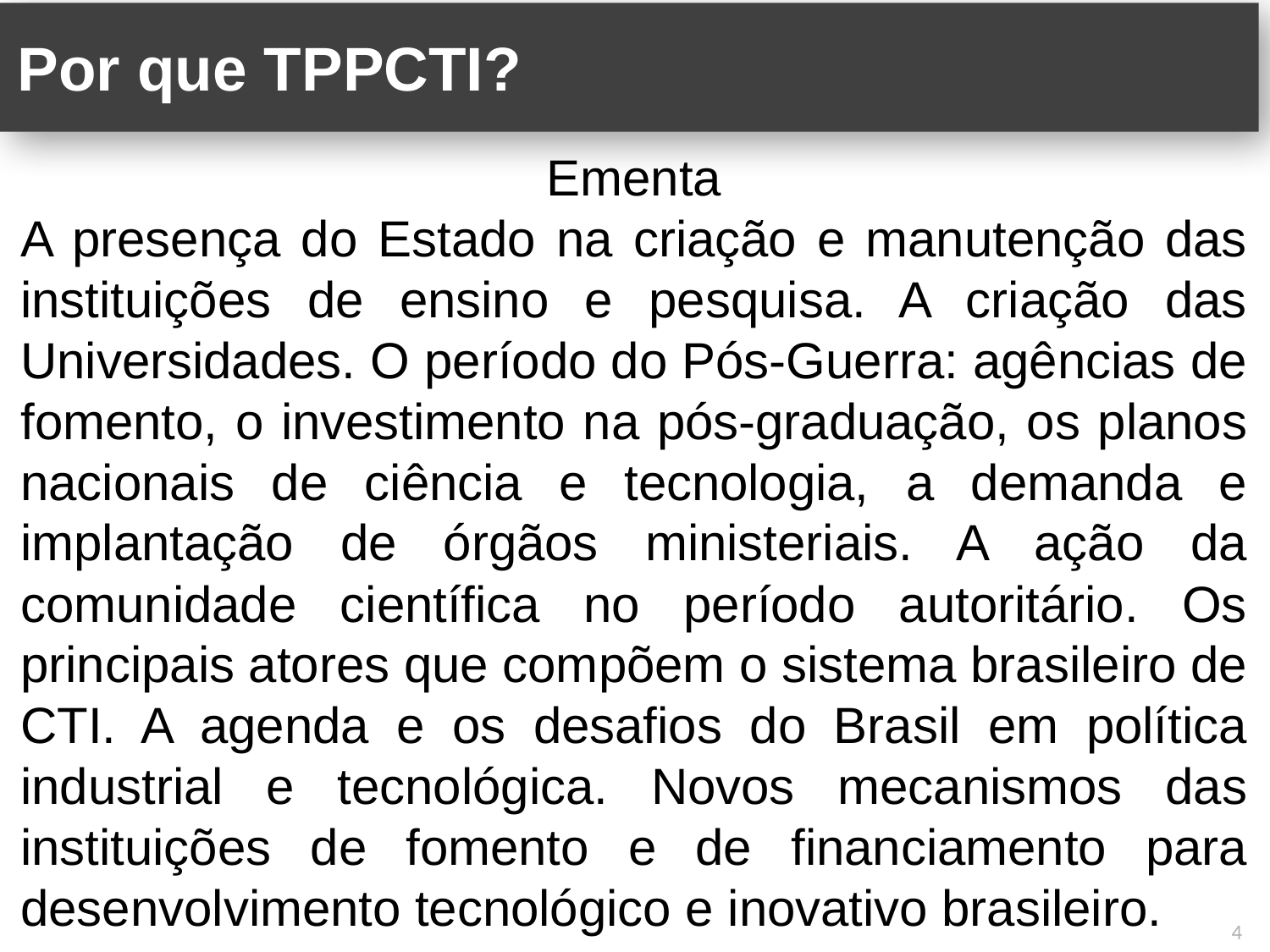

# Por que TPPCTI?

Ementa
A presença do Estado na criação e manutenção das instituições de ensino e pesquisa. A criação das Universidades. O período do Pós-Guerra: agências de fomento, o investimento na pós-graduação, os planos nacionais de ciência e tecnologia, a demanda e implantação de órgãos ministeriais. A ação da comunidade científica no período autoritário. Os principais atores que compõem o sistema brasileiro de CTI. A agenda e os desafios do Brasil em política industrial e tecnológica. Novos mecanismos das instituições de fomento e de financiamento para desenvolvimento tecnológico e inovativo brasileiro.

4